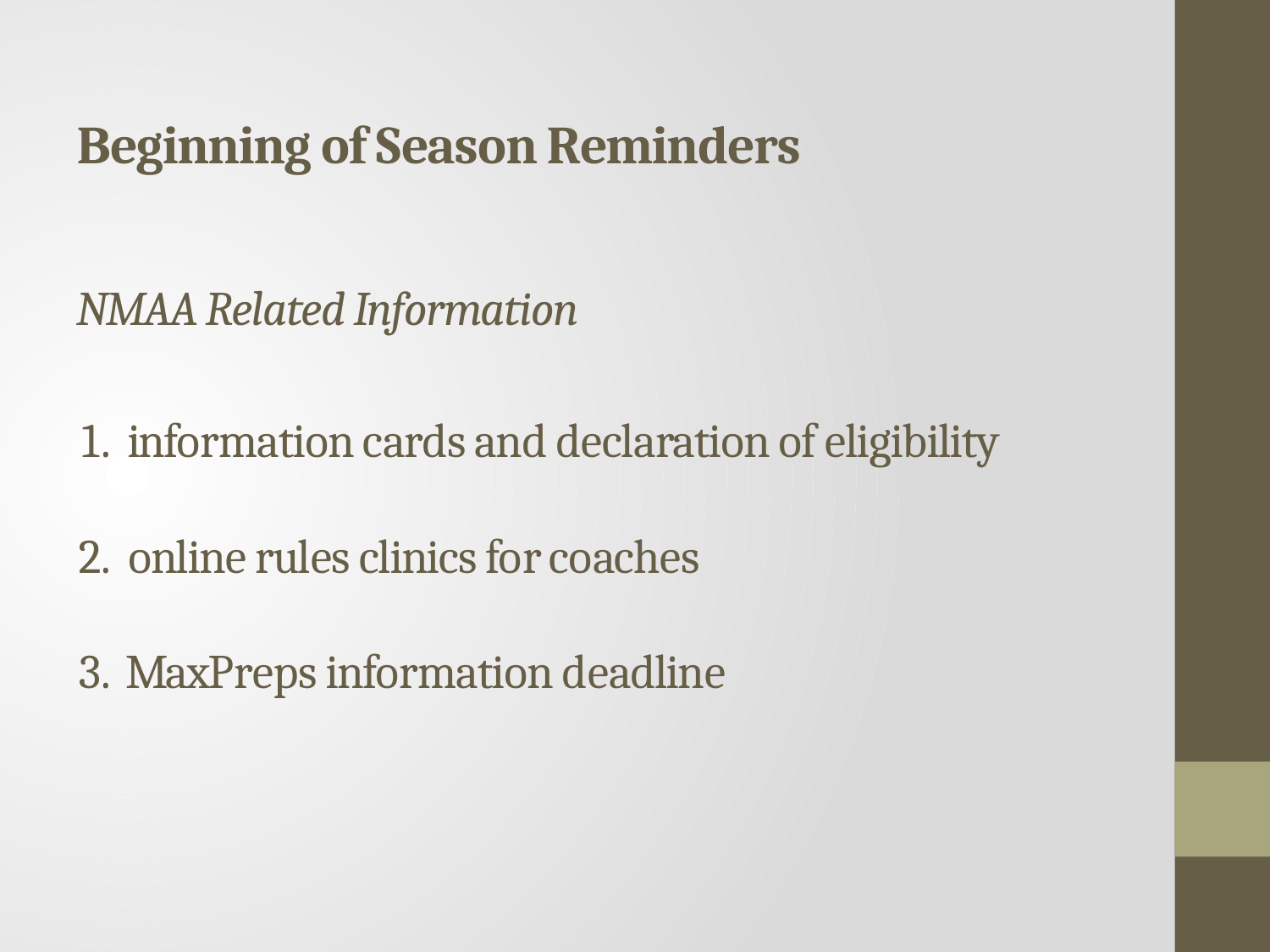

# Beginning of Season Reminders NMAA Related Information 1.  information cards and declaration of eligibility 2.  online rules clinics for coaches 3.  MaxPreps information deadline